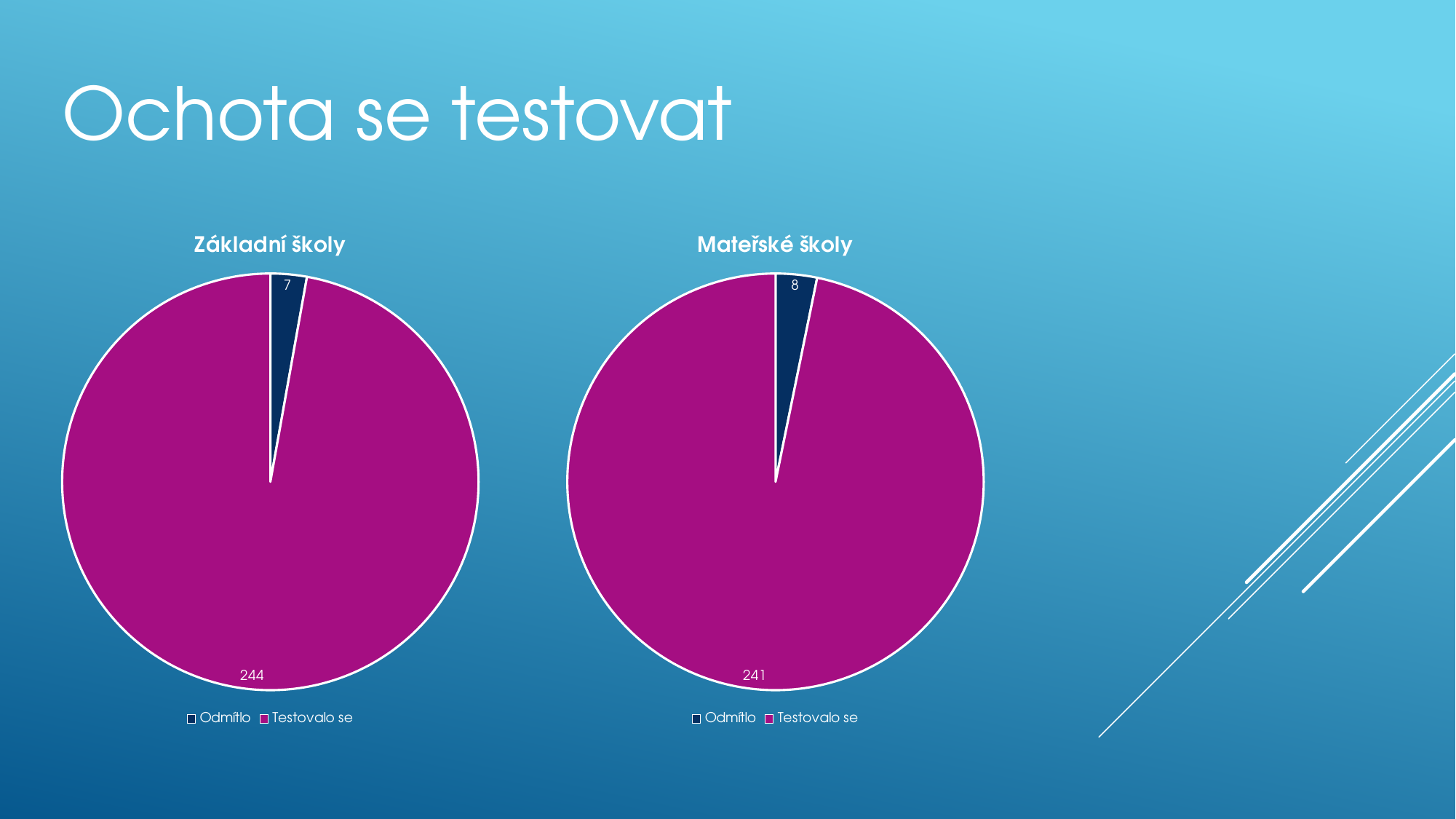

Ochota se testovat

### Chart: Základní školy

| Category | Základní školy |
|---|---|
| Odmítlo | 7.0 |
| Testovalo se | 241.0 |

### Chart: Mateřské školy

| Category | Mateřské školy |
|---|---|
| Odmítlo | 8.0 |
| Testovalo se | 241.0 |